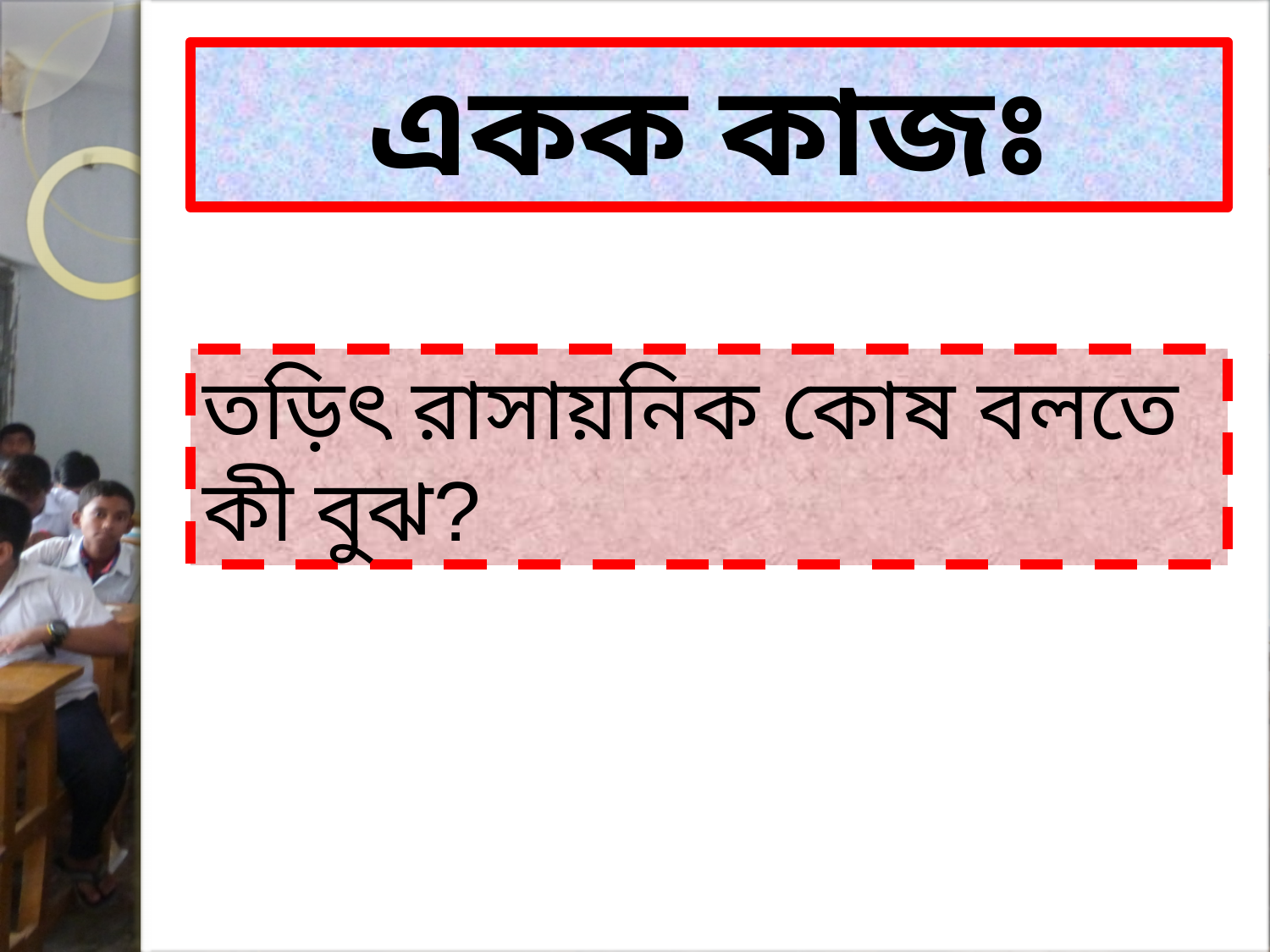

একক কাজঃ
তড়িৎ রাসায়নিক কোষ বলতে কী বুঝ?